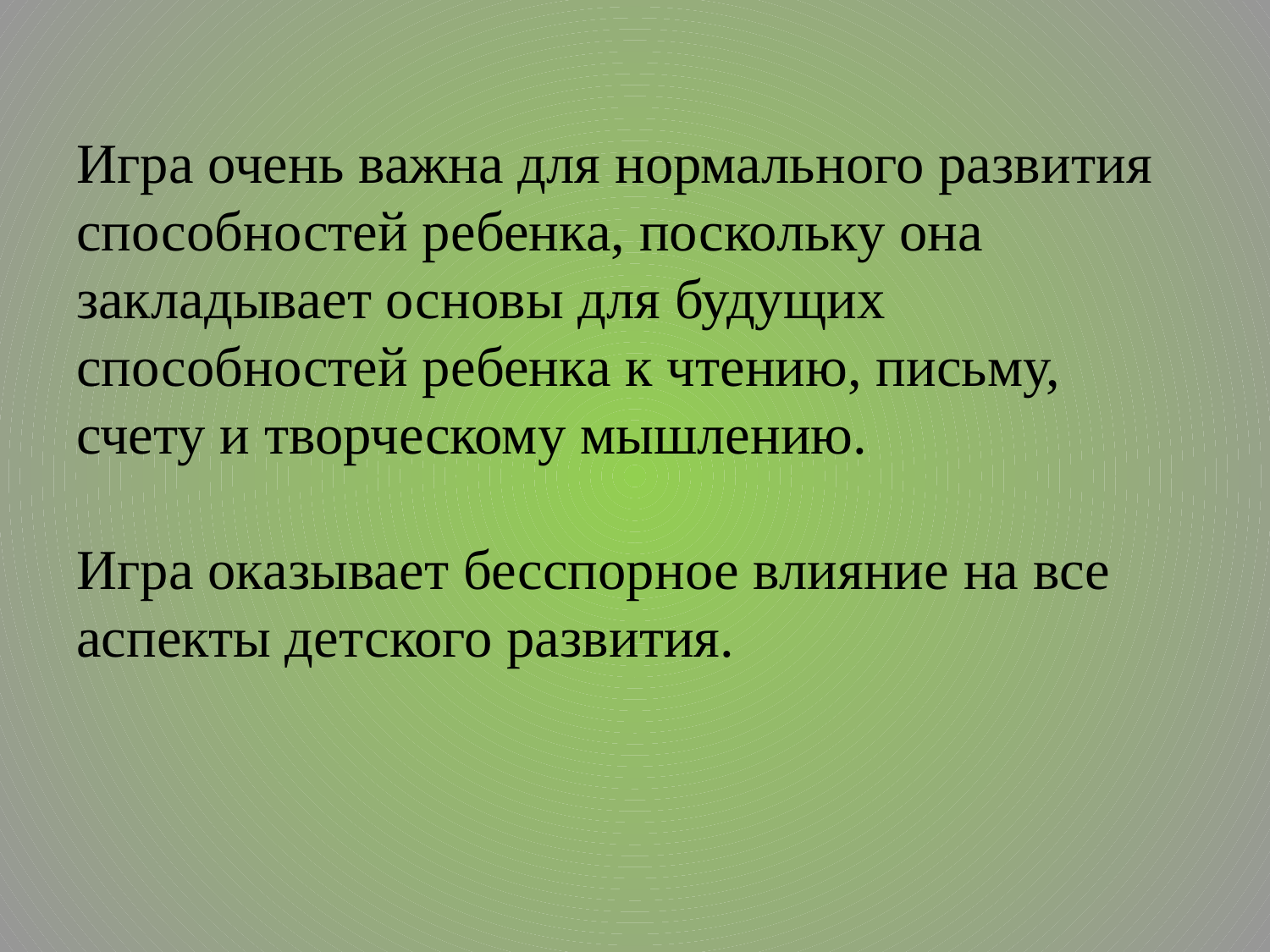

# Игра очень важна для нормального развития способностей ребенка, поскольку она закладывает основы для будущих способностей ребенка к чтению, письму, счету и творческому мышлению.  Игра оказывает бесспорное влияние на все аспекты детского развития.